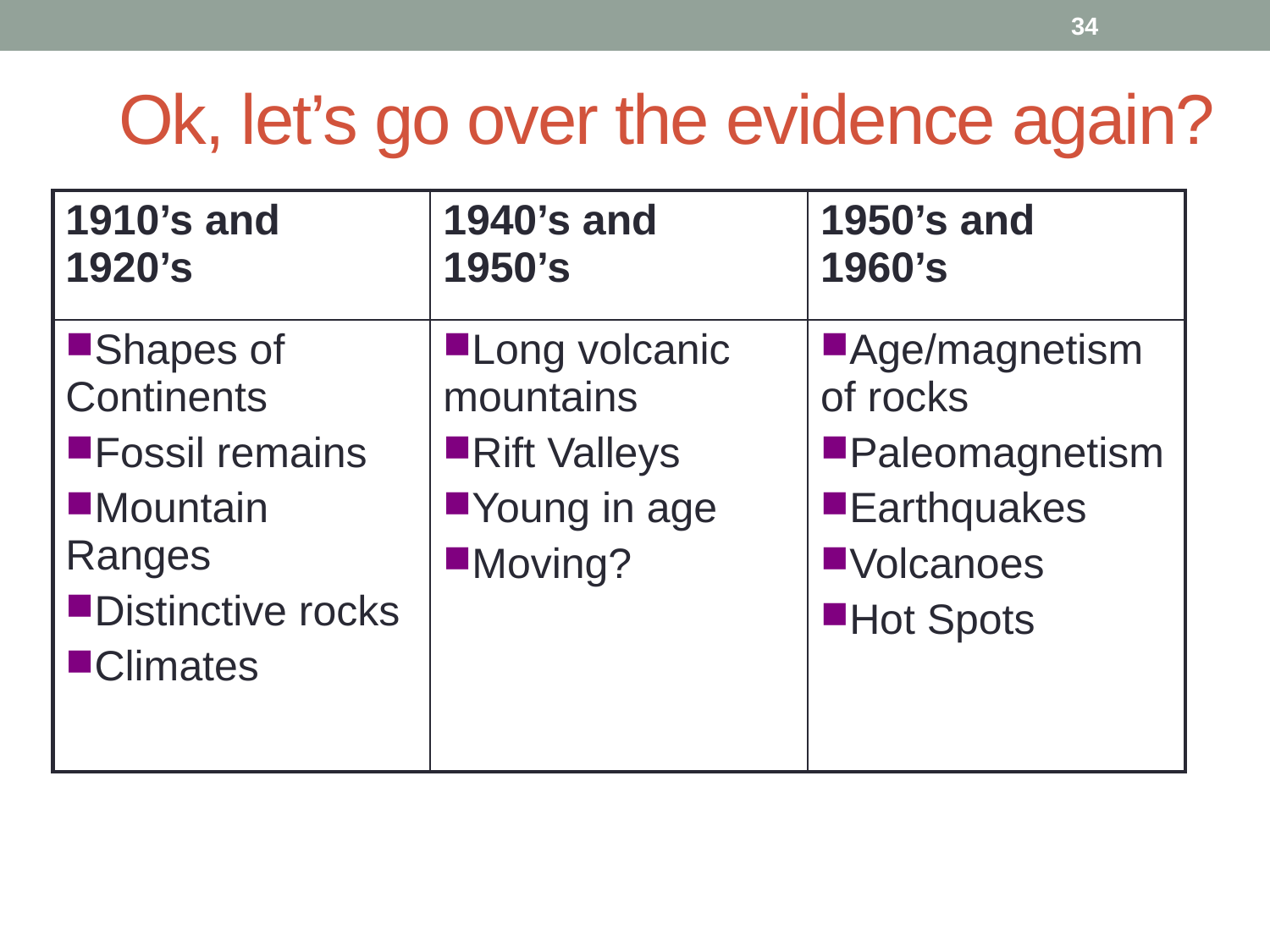

34
# Ok, let’s go over the evidence again?
| 1910’s and 1920’s | 1940’s and 1950’s | 1950’s and 1960’s |
| --- | --- | --- |
| Shapes of Continents Fossil remains Mountain Ranges Distinctive rocks Climates | Long volcanic mountains Rift Valleys Young in age Moving? | Age/magnetism of rocks Paleomagnetism Earthquakes Volcanoes Hot Spots |